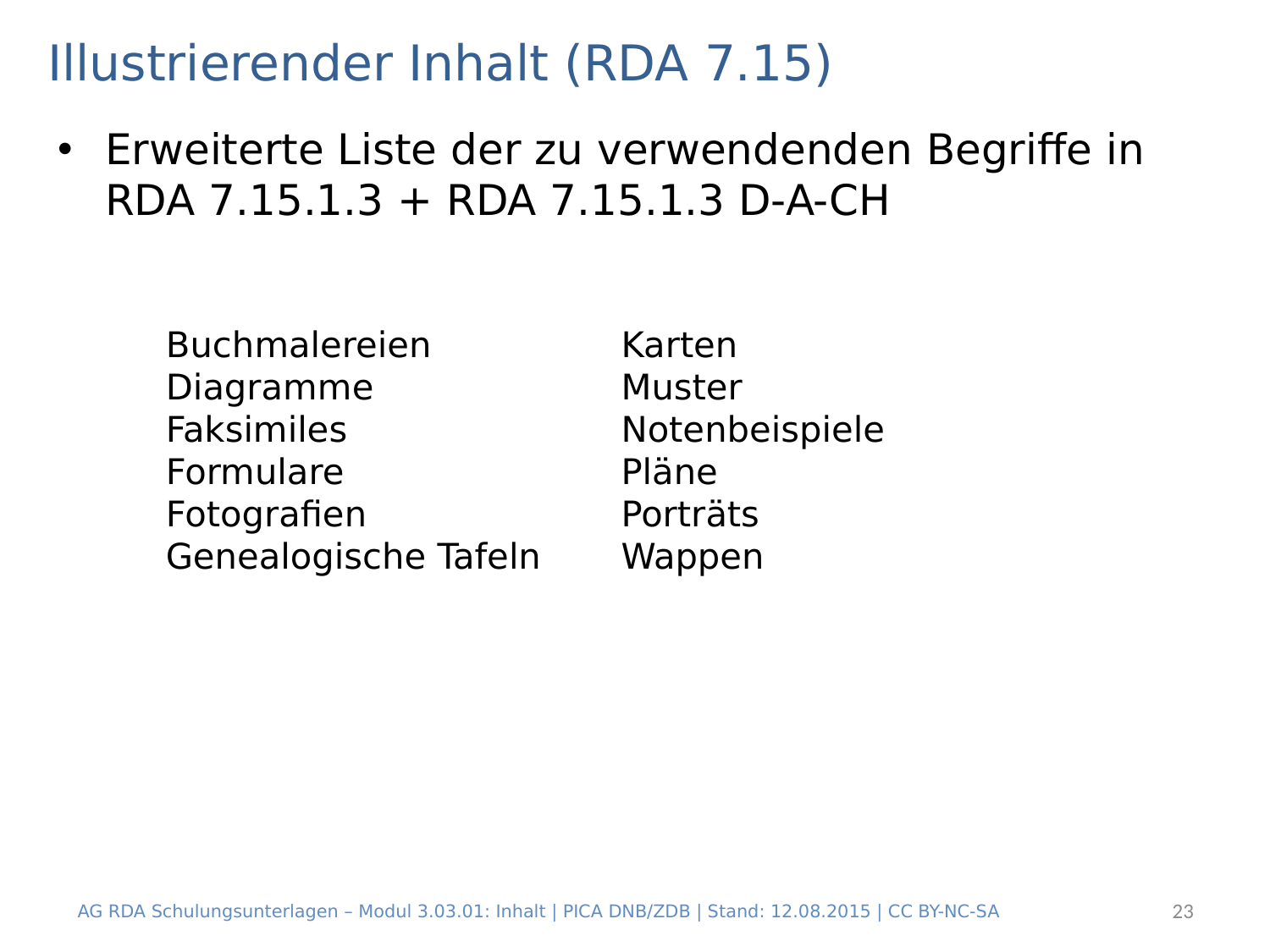

# Illustrierender Inhalt (RDA 7.15)
Erweiterte Liste der zu verwendenden Begriffe in RDA 7.15.1.3 + RDA 7.15.1.3 D-A-CH
Buchmalereien
Diagramme
Faksimiles
Formulare
Fotografien
Genealogische Tafeln
Karten
Muster
Notenbeispiele
Pläne
Porträts
Wappen
AG RDA Schulungsunterlagen – Modul 3.03.01: Inhalt | PICA DNB/ZDB | Stand: 12.08.2015 | CC BY-NC-SA
23